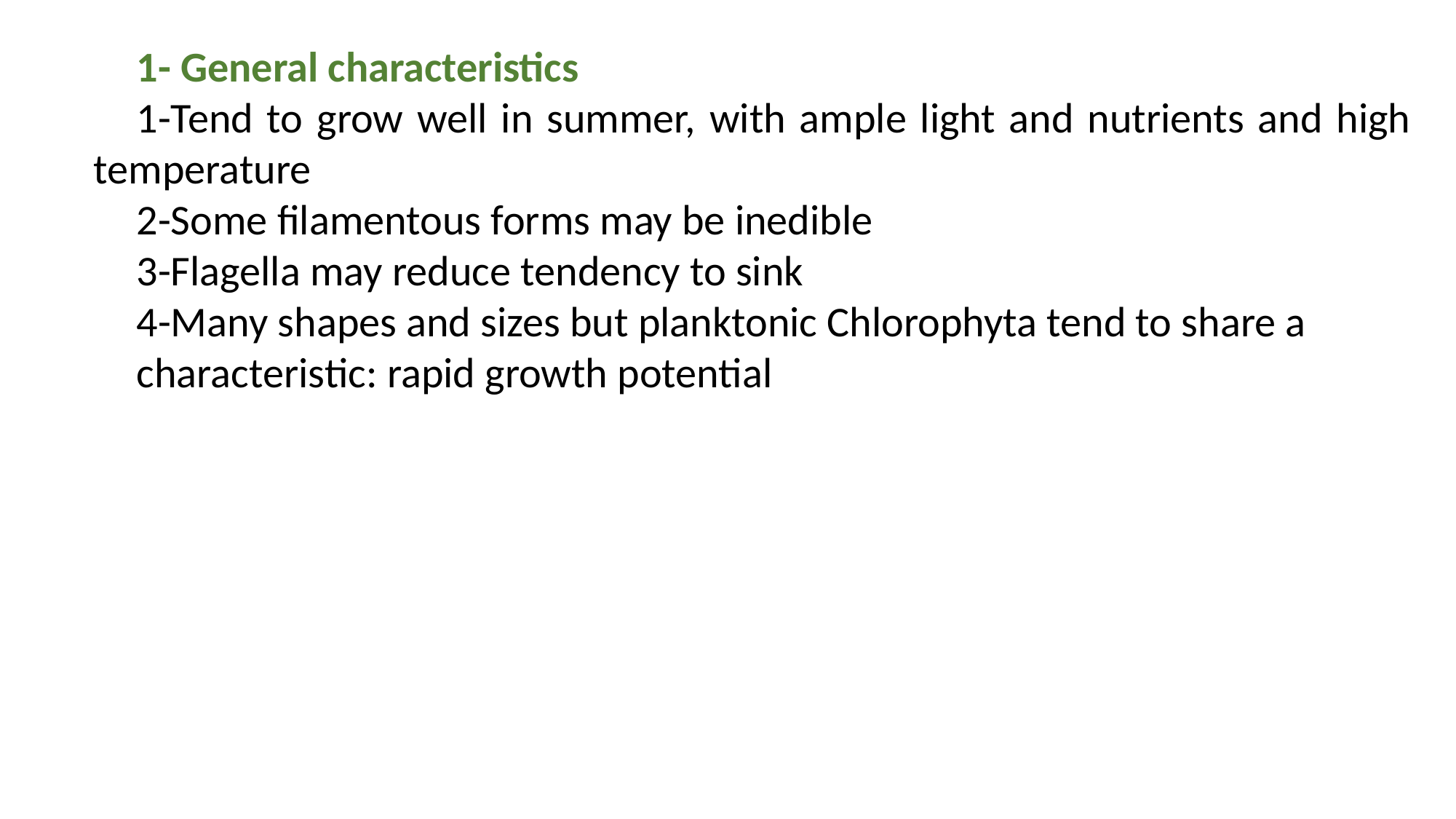

1- General characteristics
1-Tend to grow well in summer, with ample light and nutrients and high temperature
2-Some filamentous forms may be inedible
3-Flagella may reduce tendency to sink
4-Many shapes and sizes but planktonic Chlorophyta tend to share a
characteristic: rapid growth potential